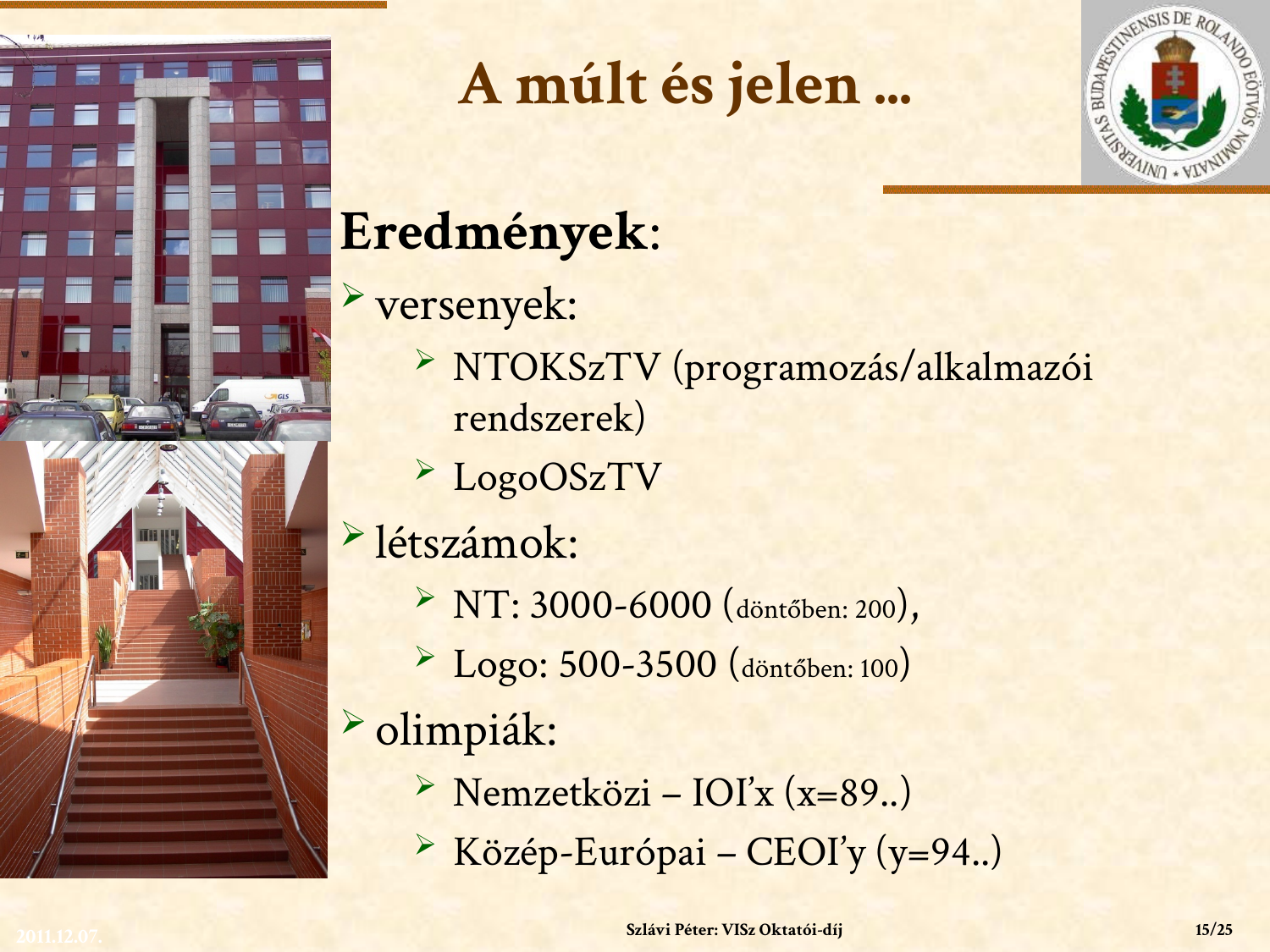

# A múlt és jelen ...
Eredmények:
versenyek:
NTOKSzTV (programozás/alkalmazói rendszerek)
LogoOSzTV
létszámok:
NT: 3000-6000 (döntőben: 200),
Logo: 500-3500 (döntőben: 100)
olimpiák:
Nemzetközi – IOI’x (x=89..)
Közép-Európai – CEOI’y (y=94..)
Szlávi Péter: VISz Oktatói-díj
15/25
2011.12.07.